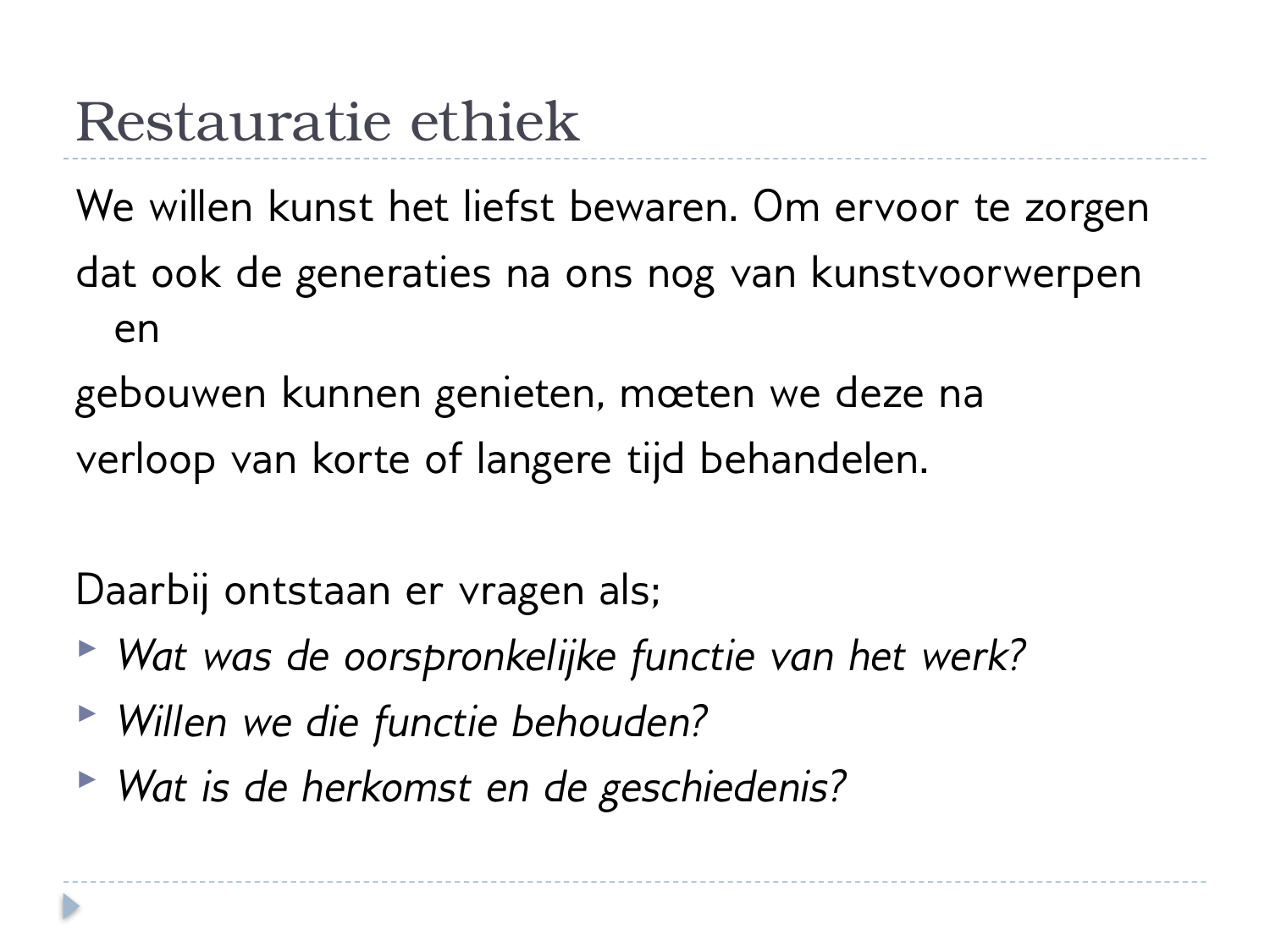

# Restauratie ethiek
We willen kunst het liefst bewaren. Om ervoor te zorgen
dat ook de generaties na ons nog van kunstvoorwerpen en
gebouwen kunnen genieten, moeten we deze na
verloop van korte of langere tijd behandelen.

Daarbij ontstaan er vragen als;
Wat was de oorspronkelijke functie van het werk?
Willen we die functie behouden?
Wat is de herkomst en de geschiedenis?